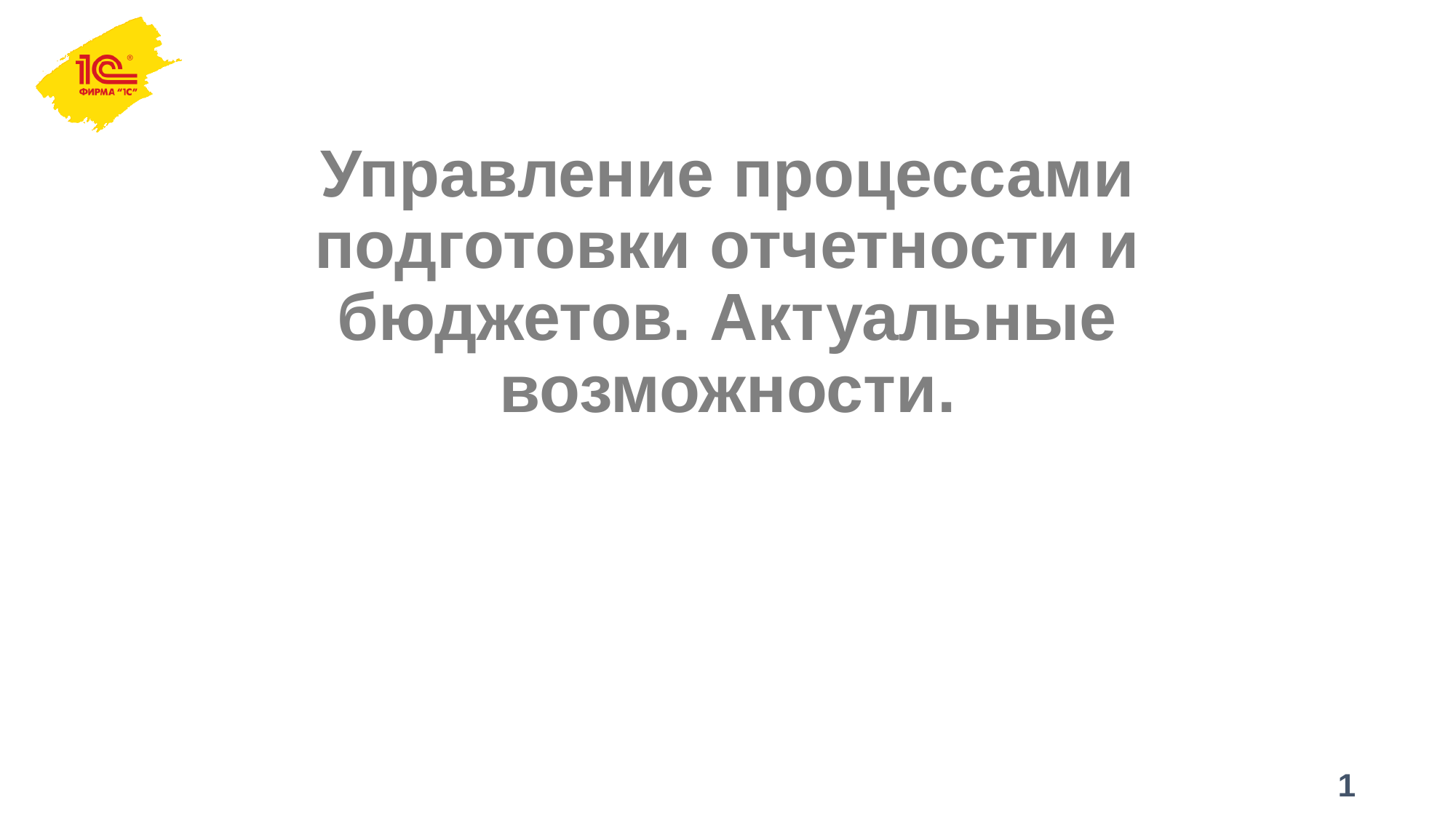

# Управление процессами подготовки отчетности и бюджетов. Актуальные возможности.